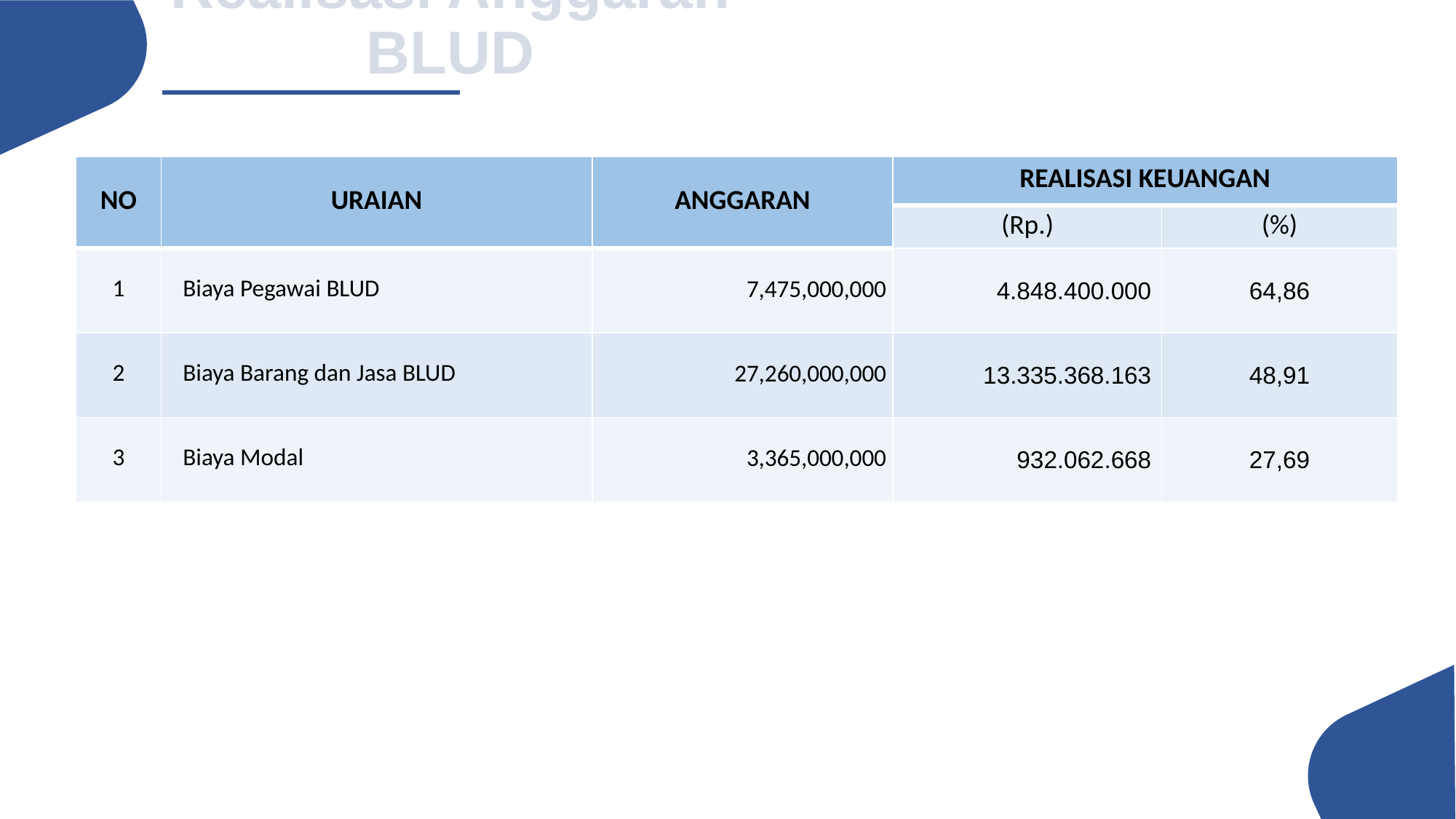

Realisasi Anggaran BLUD
| NO | URAIAN | ANGGARAN | REALISASI KEUANGAN |  |
| --- | --- | --- | --- | --- |
|  |  |  | (Rp.) | (%) |
| 1 | Biaya Pegawai BLUD | 7,475,000,000 | 4.848.400.000 | 64,86 |
| 2 | Biaya Barang dan Jasa BLUD | 27,260,000,000 | 13.335.368.163 | 48,91 |
| 3 | Biaya Modal | 3,365,000,000 | 932.062.668 | 27,69 |
7